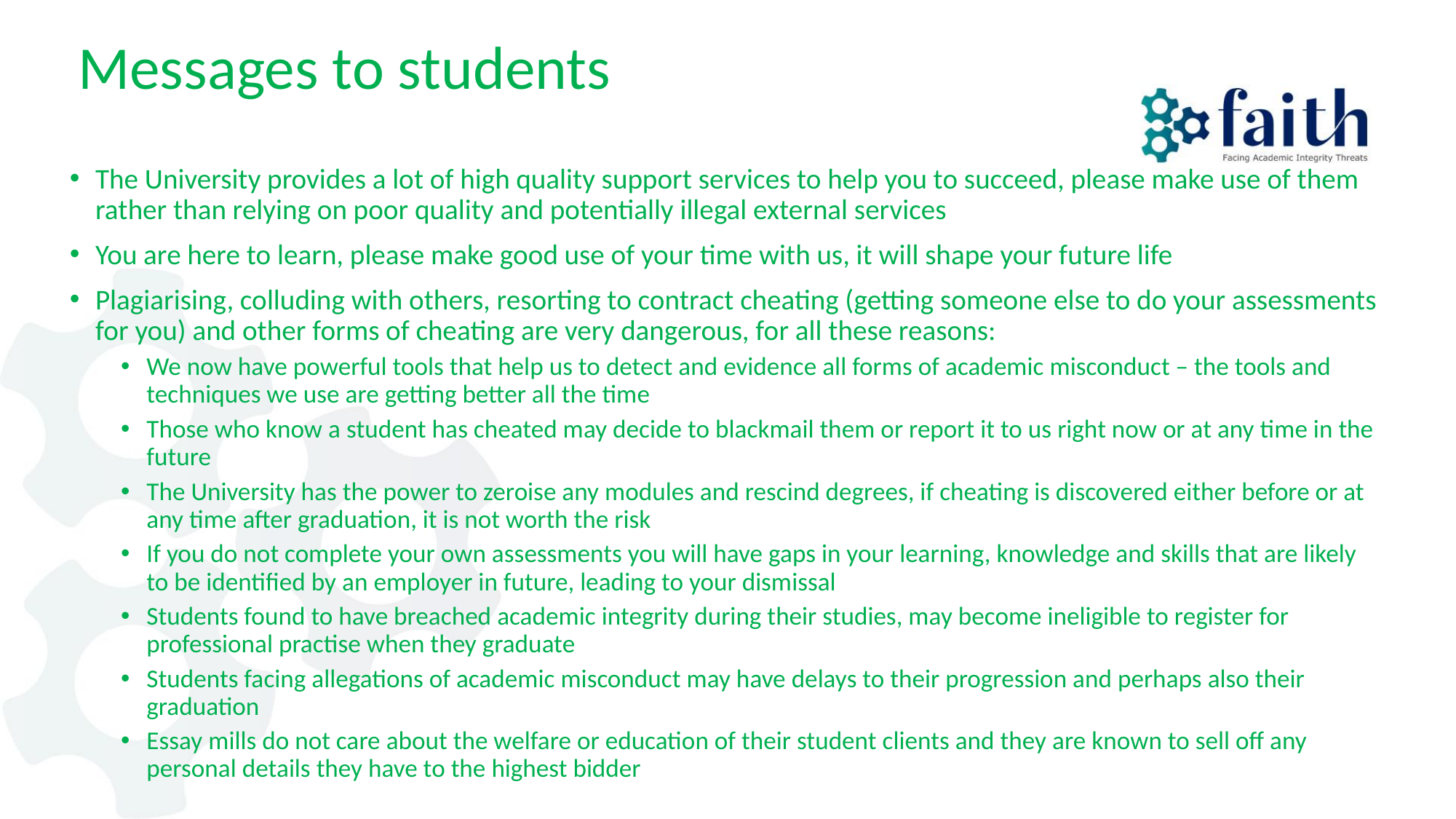

# Messages to students
The University provides a lot of high quality support services to help you to succeed, please make use of them rather than relying on poor quality and potentially illegal external services
You are here to learn, please make good use of your time with us, it will shape your future life
Plagiarising, colluding with others, resorting to contract cheating (getting someone else to do your assessments for you) and other forms of cheating are very dangerous, for all these reasons:
We now have powerful tools that help us to detect and evidence all forms of academic misconduct – the tools and techniques we use are getting better all the time
Those who know a student has cheated may decide to blackmail them or report it to us right now or at any time in the future
The University has the power to zeroise any modules and rescind degrees, if cheating is discovered either before or at any time after graduation, it is not worth the risk
If you do not complete your own assessments you will have gaps in your learning, knowledge and skills that are likely to be identified by an employer in future, leading to your dismissal
Students found to have breached academic integrity during their studies, may become ineligible to register for professional practise when they graduate
Students facing allegations of academic misconduct may have delays to their progression and perhaps also their graduation
Essay mills do not care about the welfare or education of their student clients and they are known to sell off any personal details they have to the highest bidder